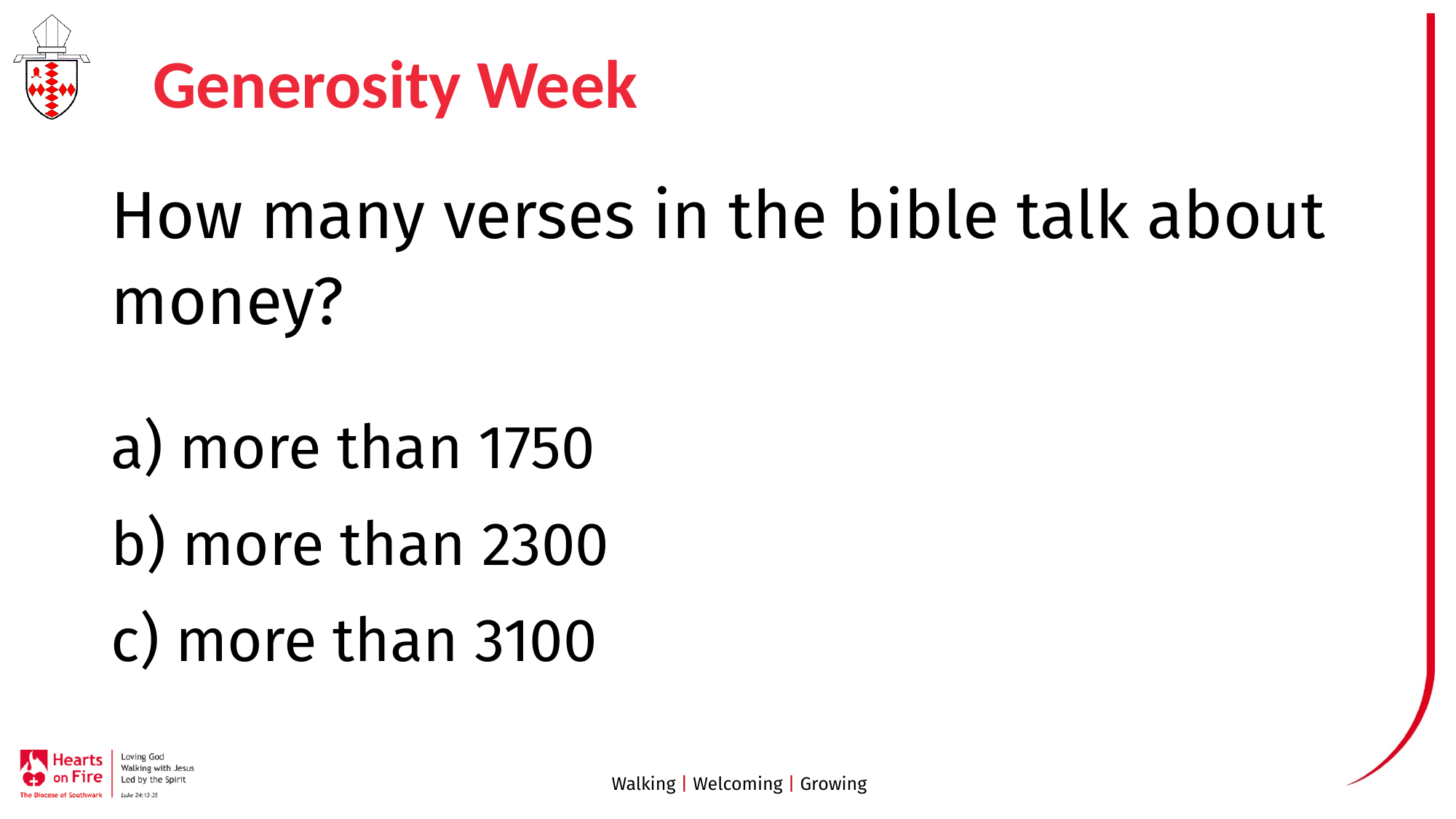

# Generosity Week

How many verses in the bible talk about money?

a) more than 1750
b) more than 2300
c) more than 3100